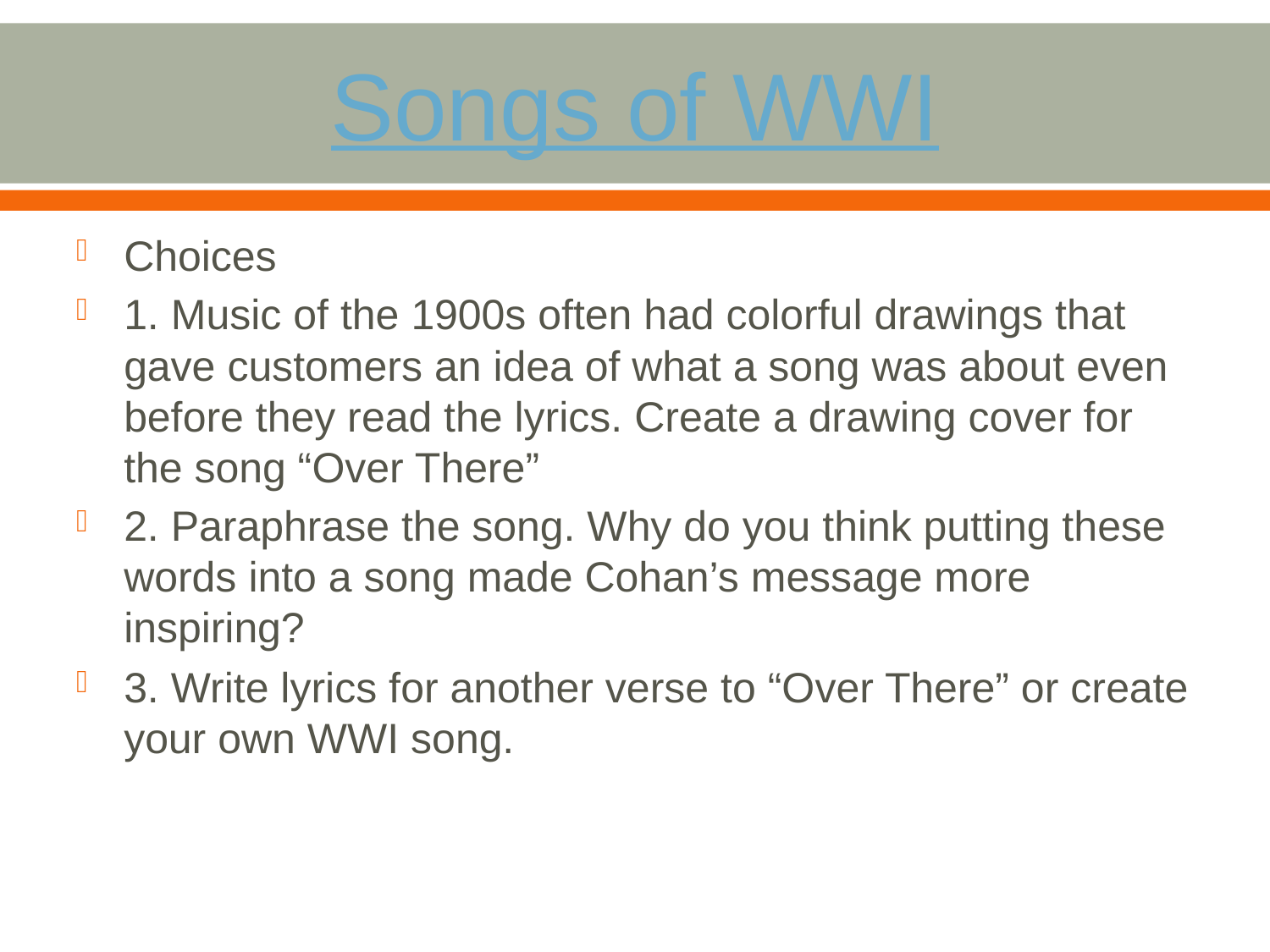

# Songs of WWI
Choices
1. Music of the 1900s often had colorful drawings that gave customers an idea of what a song was about even before they read the lyrics. Create a drawing cover for the song “Over There”
2. Paraphrase the song. Why do you think putting these words into a song made Cohan’s message more inspiring?
3. Write lyrics for another verse to “Over There” or create your own WWI song.